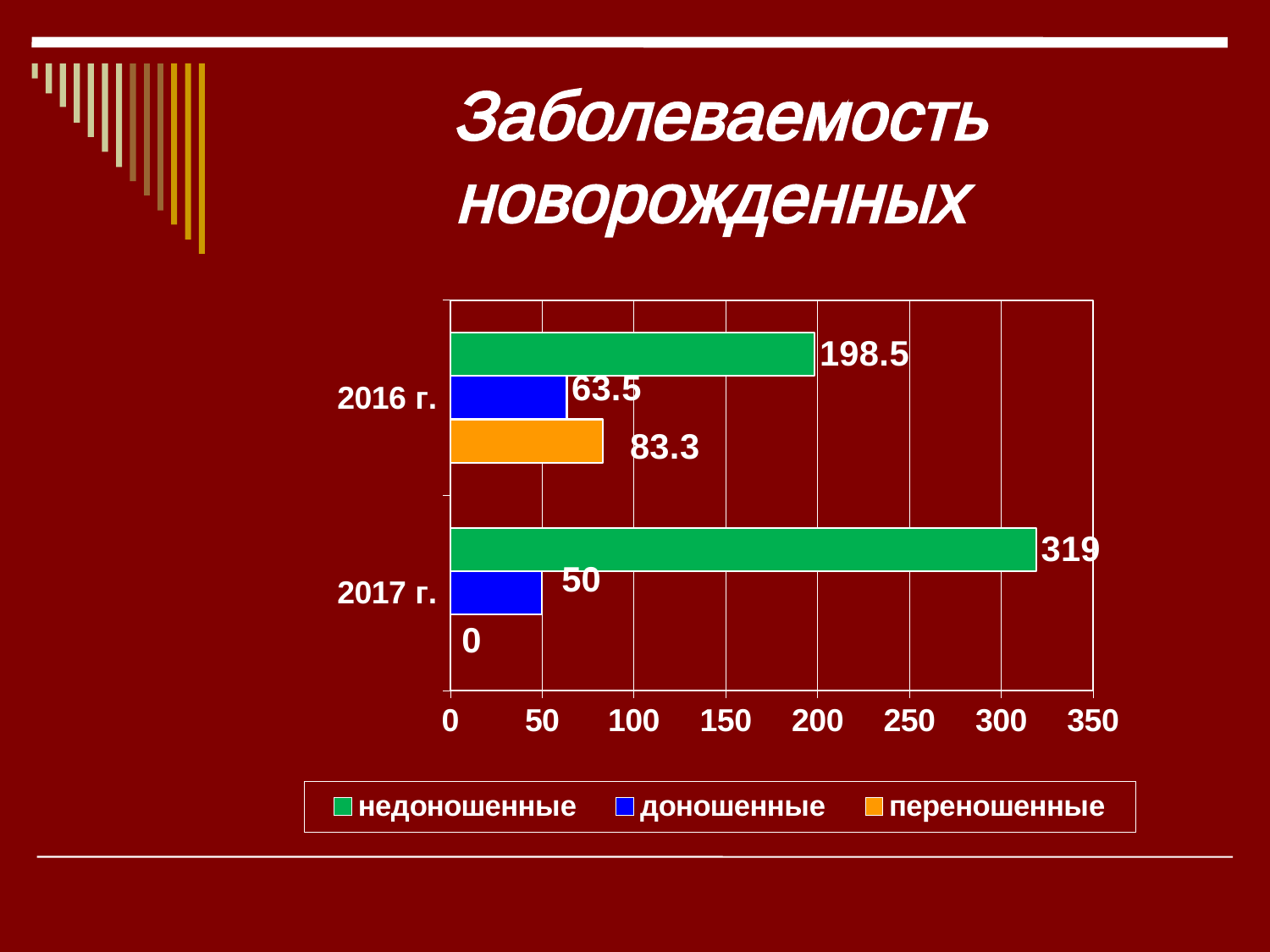

# Заболеваемость новорожденных

### Chart

| Category | переношенные | доношенные | недоношенные |
|---|---|---|---|
| 2017 г. | 0.0 | 50.0 | 319.0 |
| 2016 г. | 83.3 | 63.5 | 198.5 |